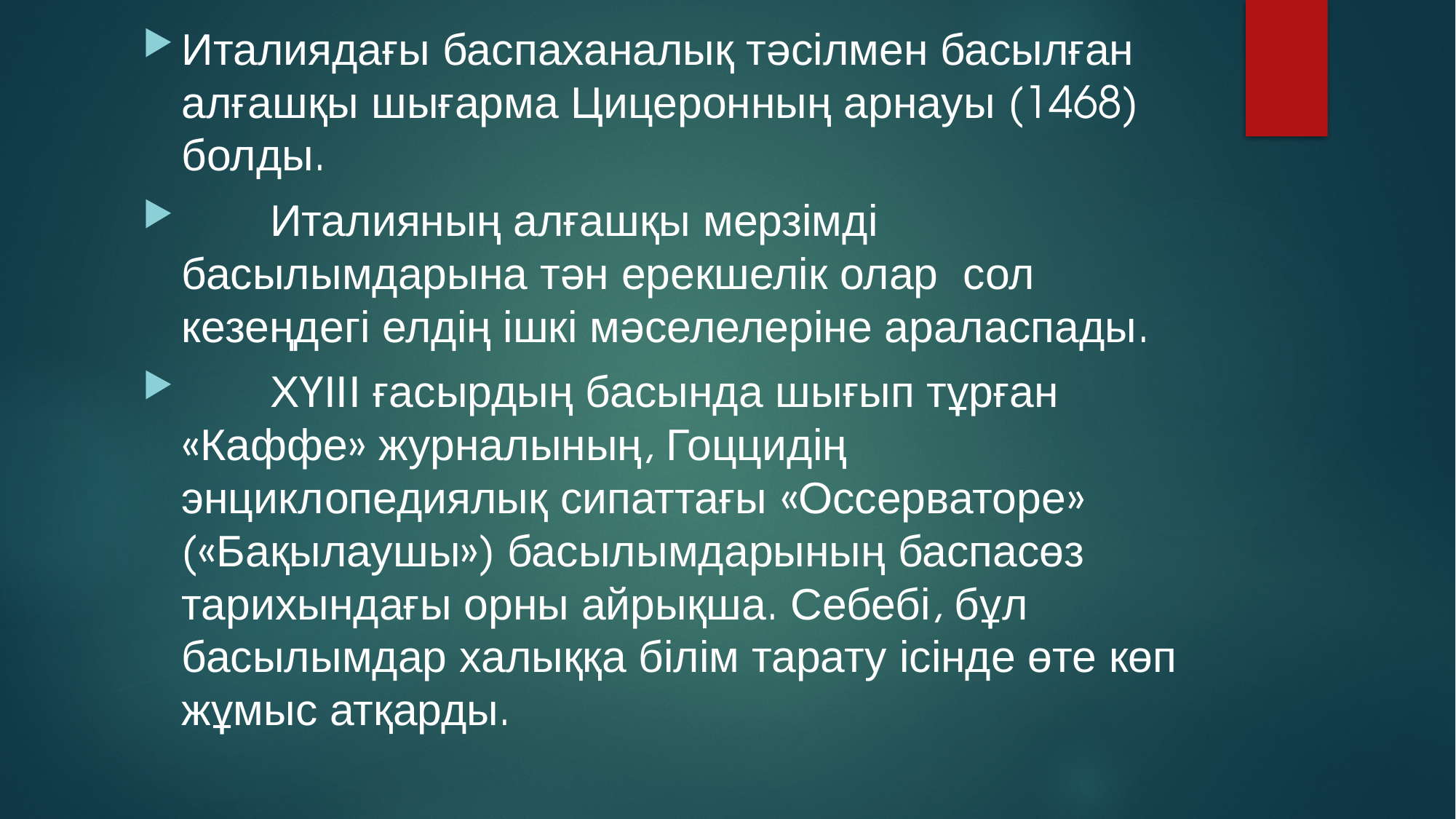

Италиядағы баспаханалық тәсілмен басылған алғашқы шығарма Цицеронның арнауы (1468) болды.
	Италияның алғашқы мерзімді басылымдарына тән ерекшелік олар  сол кезеңдегі елдің ішкі мәселелеріне араласпады.
	ХҮІІІ ғасырдың басында шығып тұрған «Каффе» журналының, Гоццидің энциклопедиялық сипаттағы «Оссерваторе» («Бақылаушы») басылымдарының баспасөз тарихындағы орны айрықша. Себебі, бұл басылымдар халыққа білім тарату ісінде өте көп жұмыс атқарды.